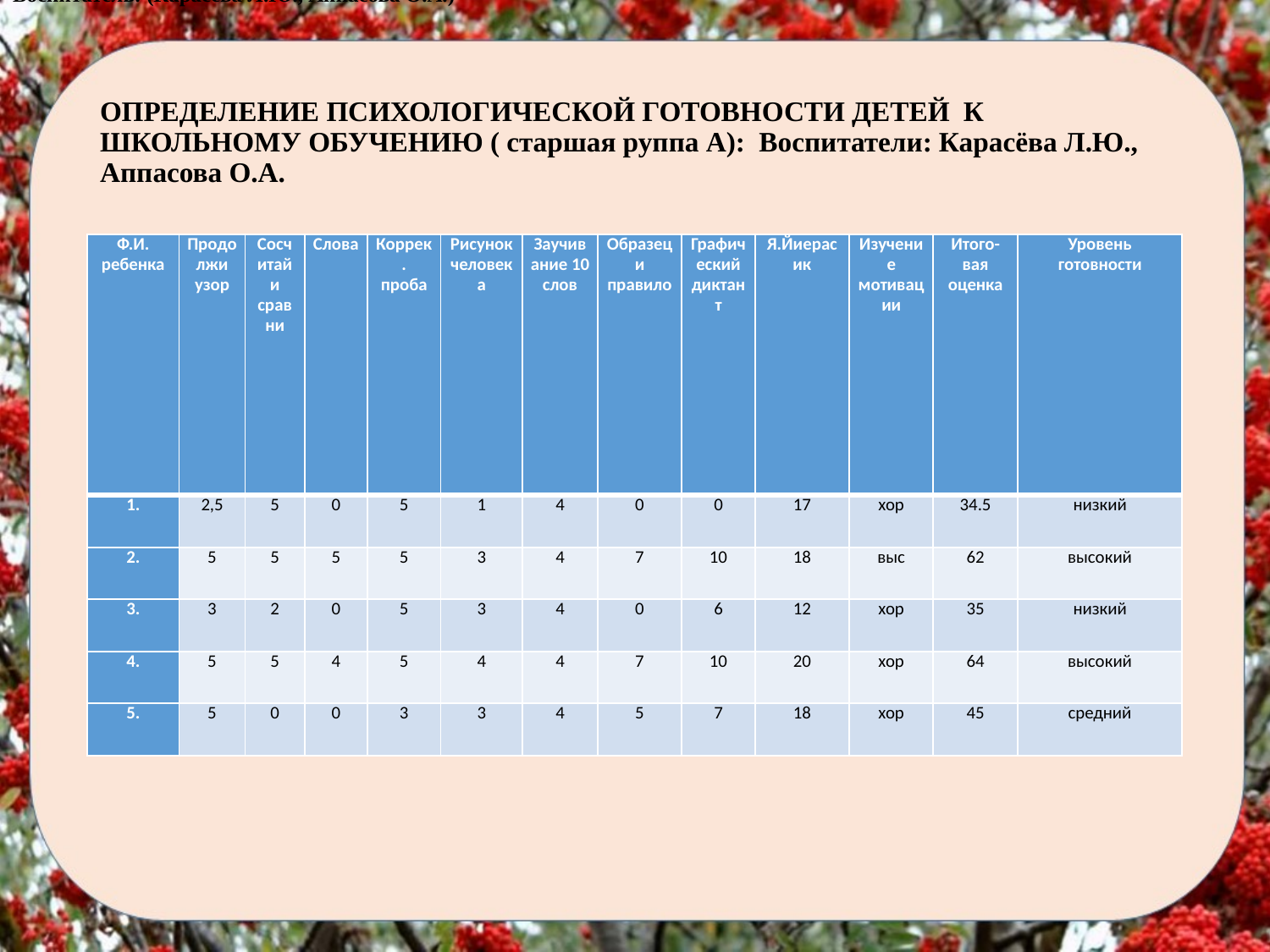

Воспитатель: (Карасёва Л.Ю., Аппасова О.А.)

# ОПРЕДЕЛЕНИЕ ПСИХОЛОГИЧЕСКОЙ ГОТОВНОСТИ ДЕТЕЙ  К ШКОЛЬНОМУ ОБУЧЕНИЮ ( старшая руппа А):  Воспитатели: Карасёва Л.Ю., Аппасова О.А.
| Ф.И. ребенка | Продолжи узор | Сосчитай и сравни | Слова | Коррек. проба | Рисунок человека | Заучивание 10 слов | Образец и правило | Графический диктант | Я.Йиерасик | Изучение мотивации | Итого- вая оценка | Уровень готовности |
| --- | --- | --- | --- | --- | --- | --- | --- | --- | --- | --- | --- | --- |
| 1. | 2,5 | 5 | 0 | 5 | 1 | 4 | 0 | 0 | 17 | хор | 34.5 | низкий |
| 2. | 5 | 5 | 5 | 5 | 3 | 4 | 7 | 10 | 18 | выс | 62 | высокий |
| 3. | 3 | 2 | 0 | 5 | 3 | 4 | 0 | 6 | 12 | хор | 35 | низкий |
| 4. | 5 | 5 | 4 | 5 | 4 | 4 | 7 | 10 | 20 | хор | 64 | высокий |
| 5. | 5 | 0 | 0 | 3 | 3 | 4 | 5 | 7 | 18 | хор | 45 | средний |